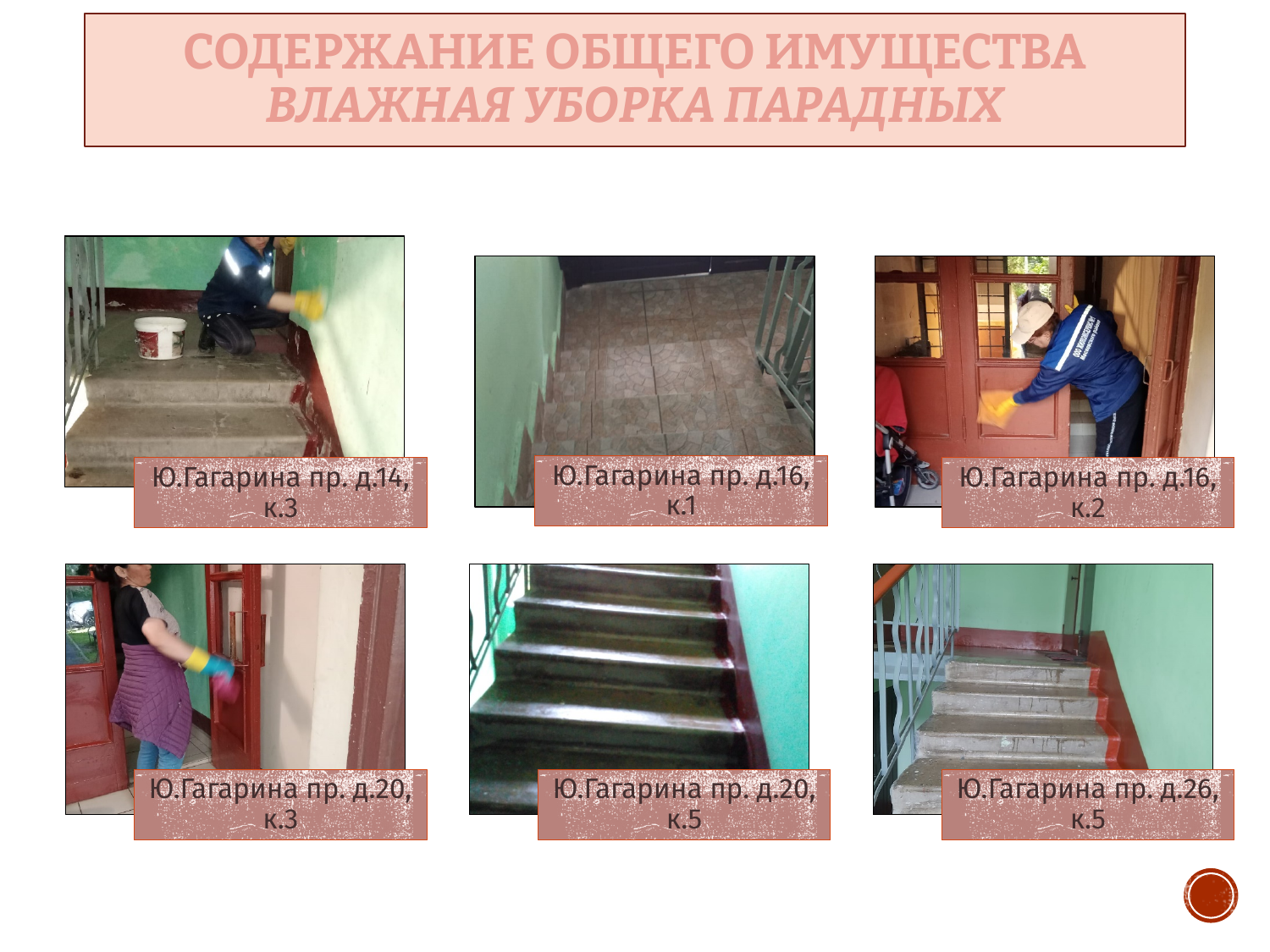

# Содержание общего имущества Влажная уборка парадных
Ю.Гагарина пр. д.14, к.3
Ю.Гагарина пр. д.16, к.1
Ю.Гагарина пр. д.16, к.2
Ю.Гагарина пр. д.20, к.3
Ю.Гагарина пр. д.20, к.5
Ю.Гагарина пр. д.26, к.5